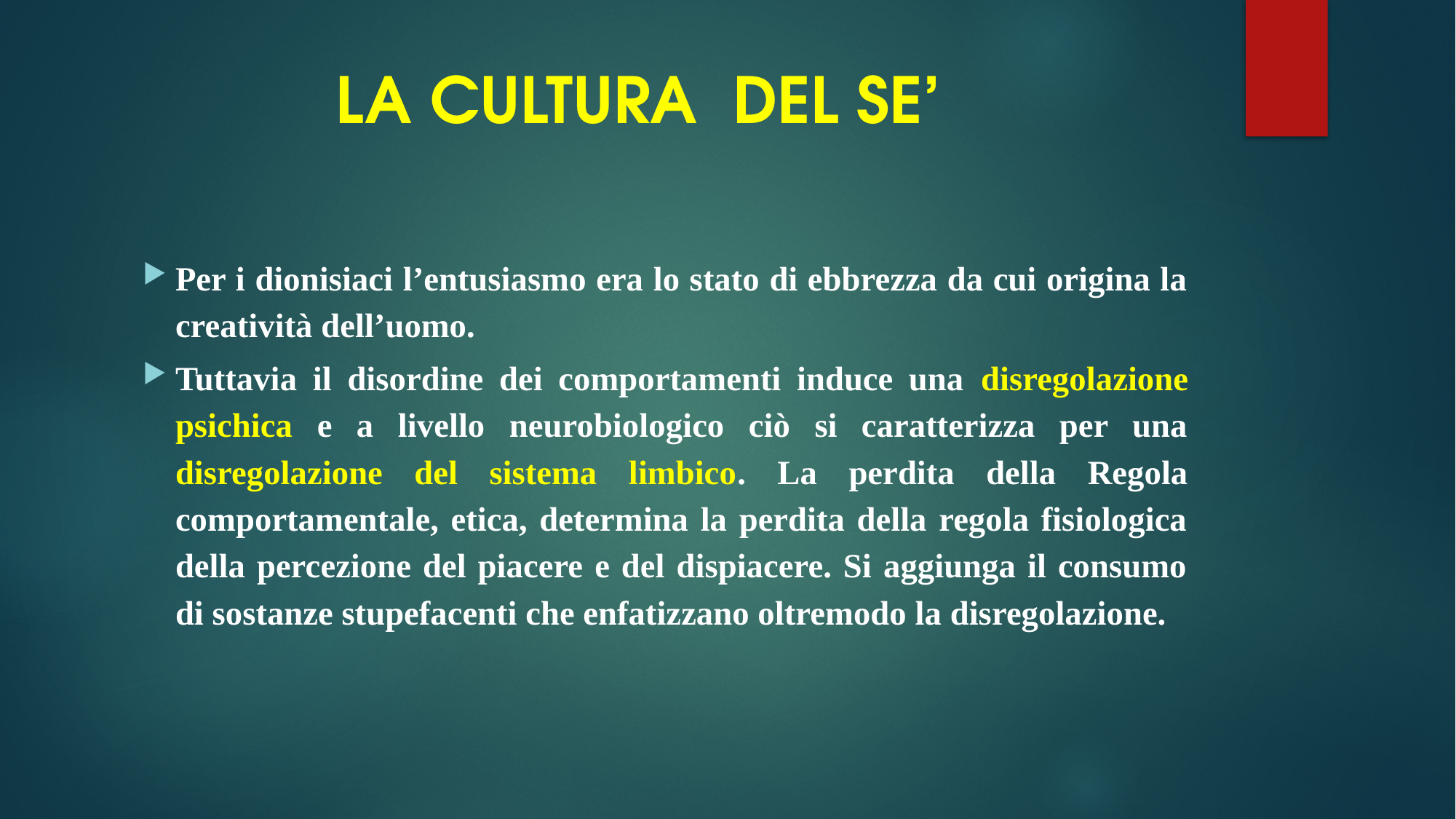

# LA CULTURA  DEL SE’
Per i dionisiaci l’entusiasmo era lo stato di ebbrezza da cui origina la creatività dell’uomo.
Tuttavia il disordine dei comportamenti induce una disregolazione psichica e a livello neurobiologico ciò si caratterizza per una disregolazione del sistema limbico. La perdita della Regola comportamentale, etica, determina la perdita della regola fisiologica della percezione del piacere e del dispiacere. Si aggiunga il consumo di sostanze stupefacenti che enfatizzano oltremodo la disregolazione.